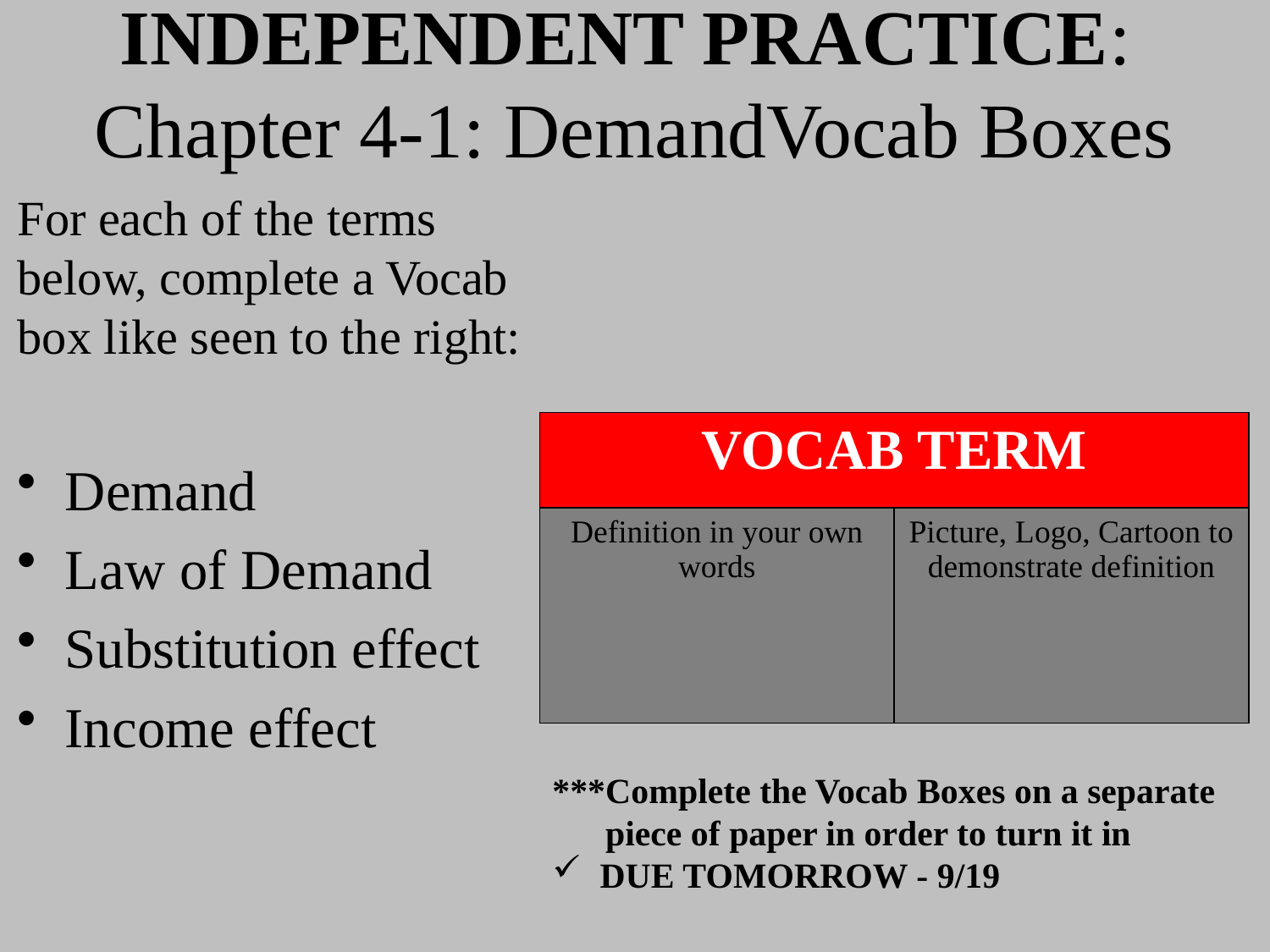

# INDEPENDENT PRACTICE: Chapter 4-1: DemandVocab Boxes
For each of the terms below, complete a Vocab box like seen to the right:

Demand
Law of Demand
Substitution effect
Income effect
| VOCAB TERM |  |
| --- | --- |
| Definition in your own words | Picture, Logo, Cartoon to demonstrate definition |
***Complete the Vocab Boxes on a separate
      piece of paper in order to turn it in
DUE TOMORROW - 9/19